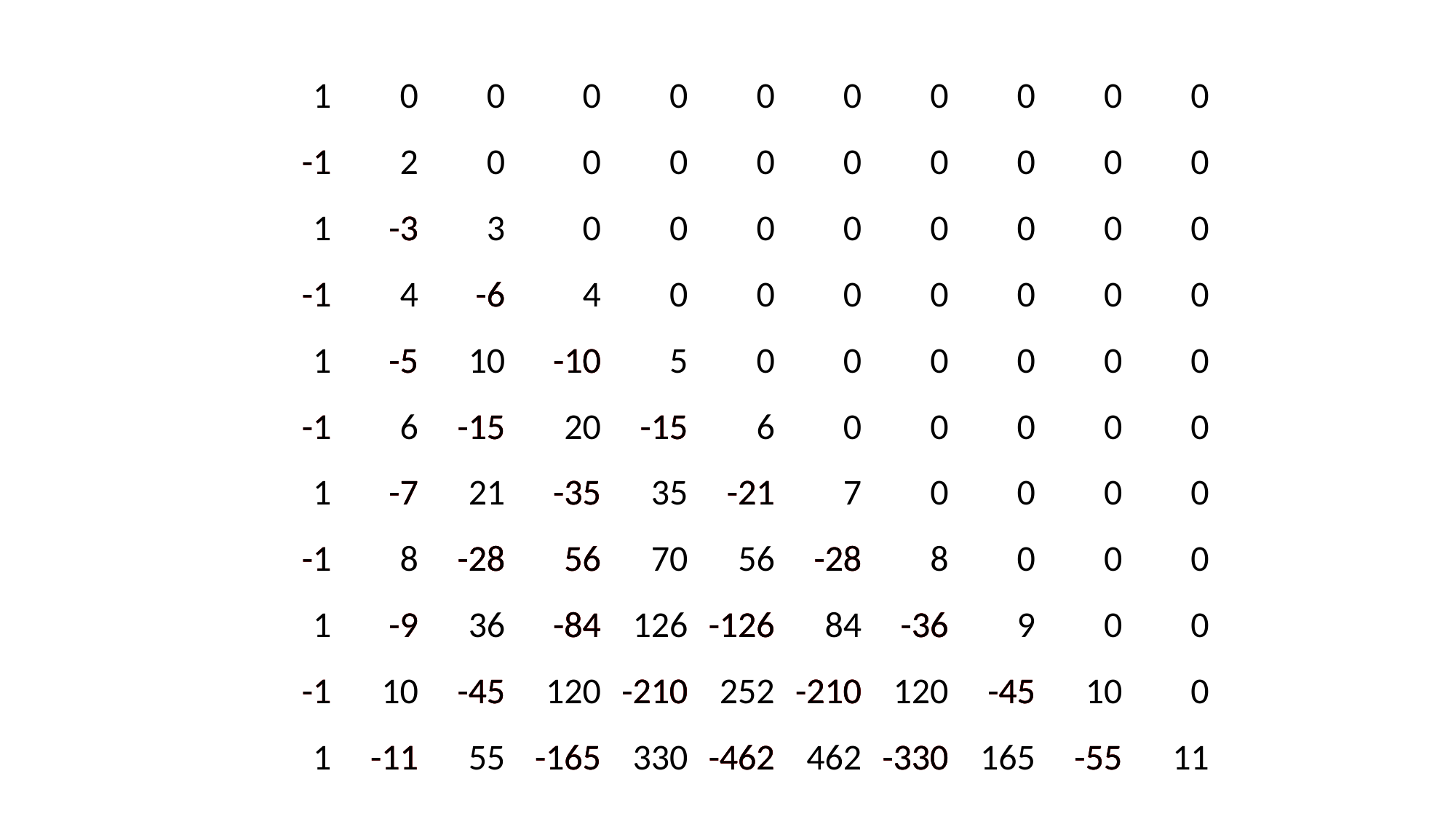

1
0
0
0
0
0
0
0
0
0
0
0
0
0
0
0
0
0
0
0
0
0
0
0
0
0
0
0
0
0
0
0
0
0
0
0
0
0
0
0
0
0
0
0
0
0
0
0
0
0
0
0
0
0
0
0
1
3
1
6
5
10
1
15
15
7
35
21
1
28
56
28
9
84
126
36
1
45
210
210
45
11
165
462
330
55
-1
-3
-1
-6
-5
-10
-1
-15
-15
-7
-35
-21
-1
-28
56
-28
-9
-84
-126
-36
-1
-45
-210
-210
-45
-11
-165
-462
-330
-55
-1
-3
-1
-6
-5
-10
-1
-15
-15
-7
-35
-21
-1
-28
56
-28
-9
-84
-126
-36
-1
-45
-210
-210
-45
-11
-165
-462
-330
-55
2
1
3
4
4
1
10
5
6
20
6
1
21
35
7
8
70
56
8
1
36
126
84
9
10
120
252
120
10
1
55
330
462
165
11